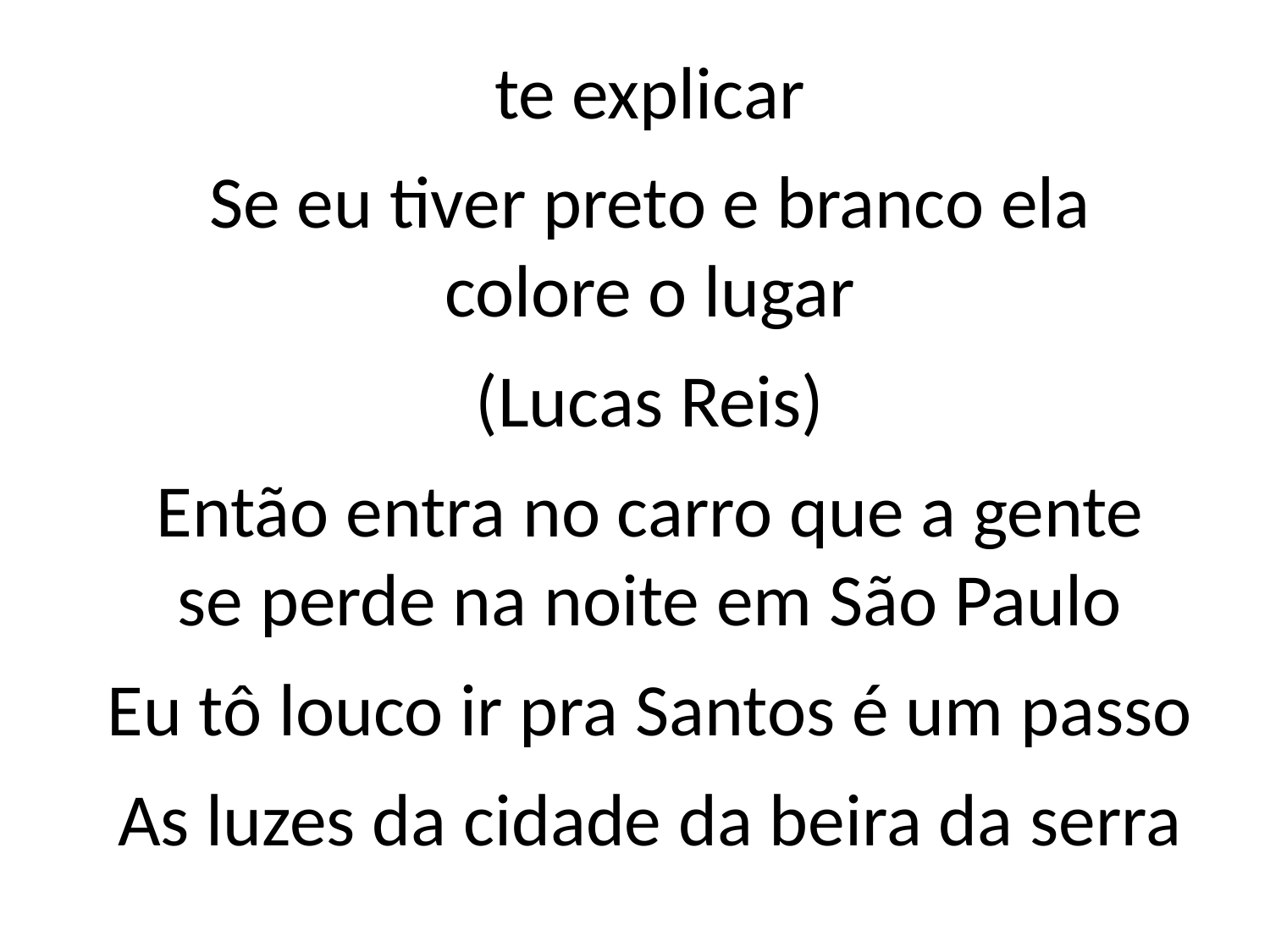

te explicar

Se eu tiver preto e branco ela
colore o lugar

(Lucas Reis)

Então entra no carro que a gente
se perde na noite em São Paulo

Eu tô louco ir pra Santos é um passo

As luzes da cidade da beira da serra
#